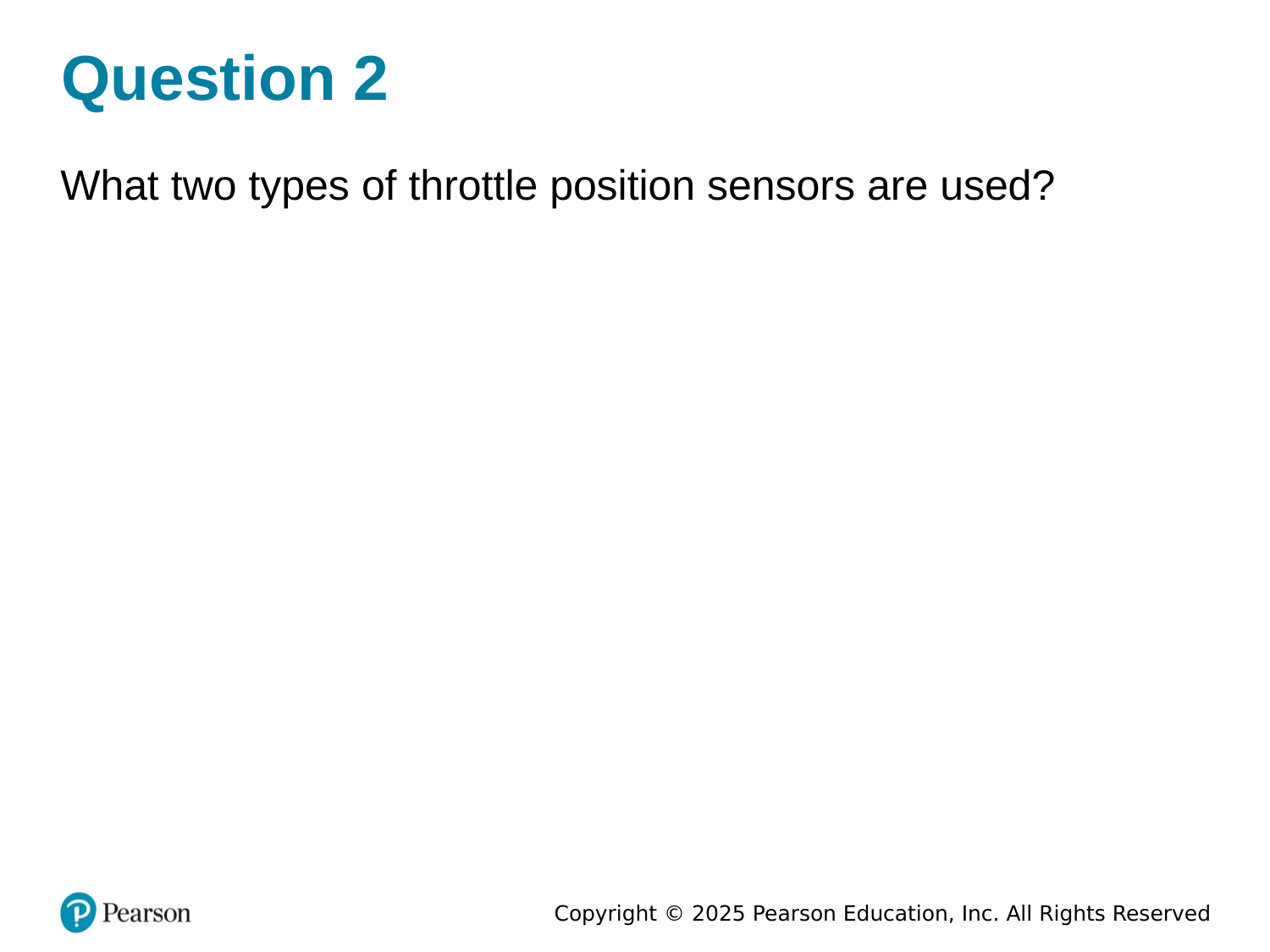

# Question 2
What two types of throttle position sensors are used?